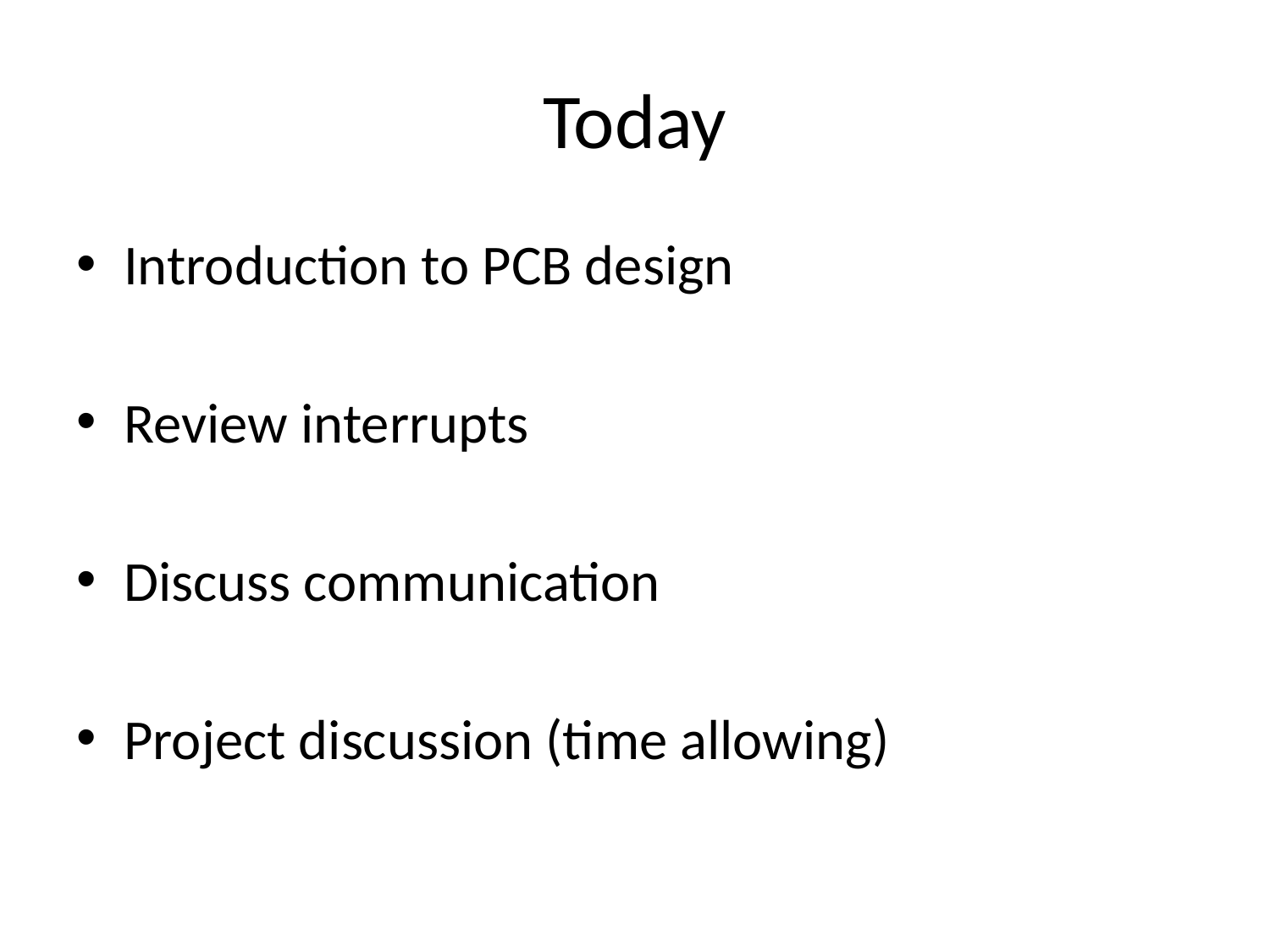

# Today
Introduction to PCB design

Review interrupts

Discuss communication

Project discussion (time allowing)